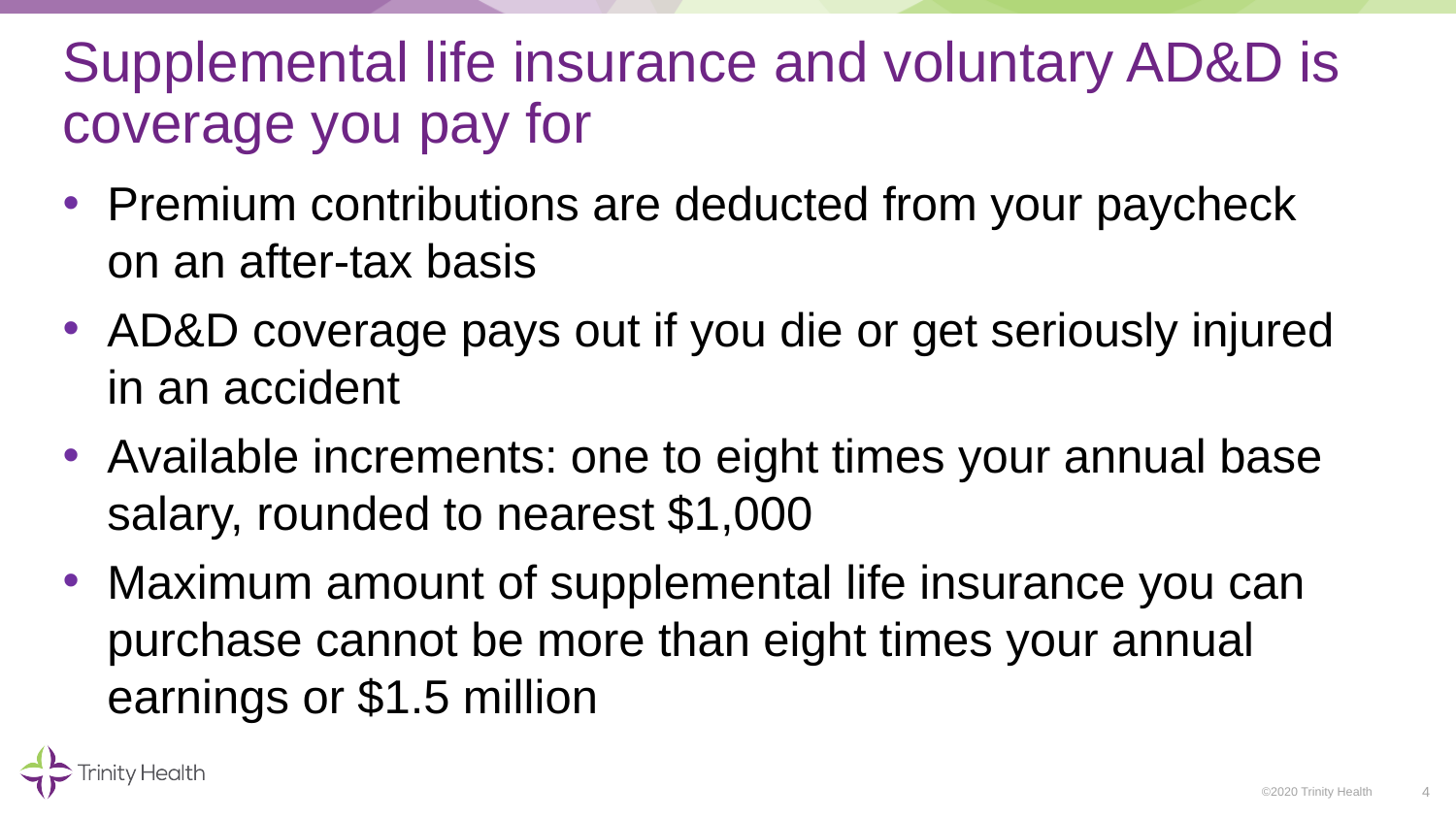

# Supplemental life insurance and voluntary AD&D is coverage you pay for
Premium contributions are deducted from your paycheck on an after-tax basis
AD&D coverage pays out if you die or get seriously injured in an accident
Available increments: one to eight times your annual base salary, rounded to nearest $1,000
Maximum amount of supplemental life insurance you can purchase cannot be more than eight times your annual earnings or $1.5 million
4
©2020 Trinity Health